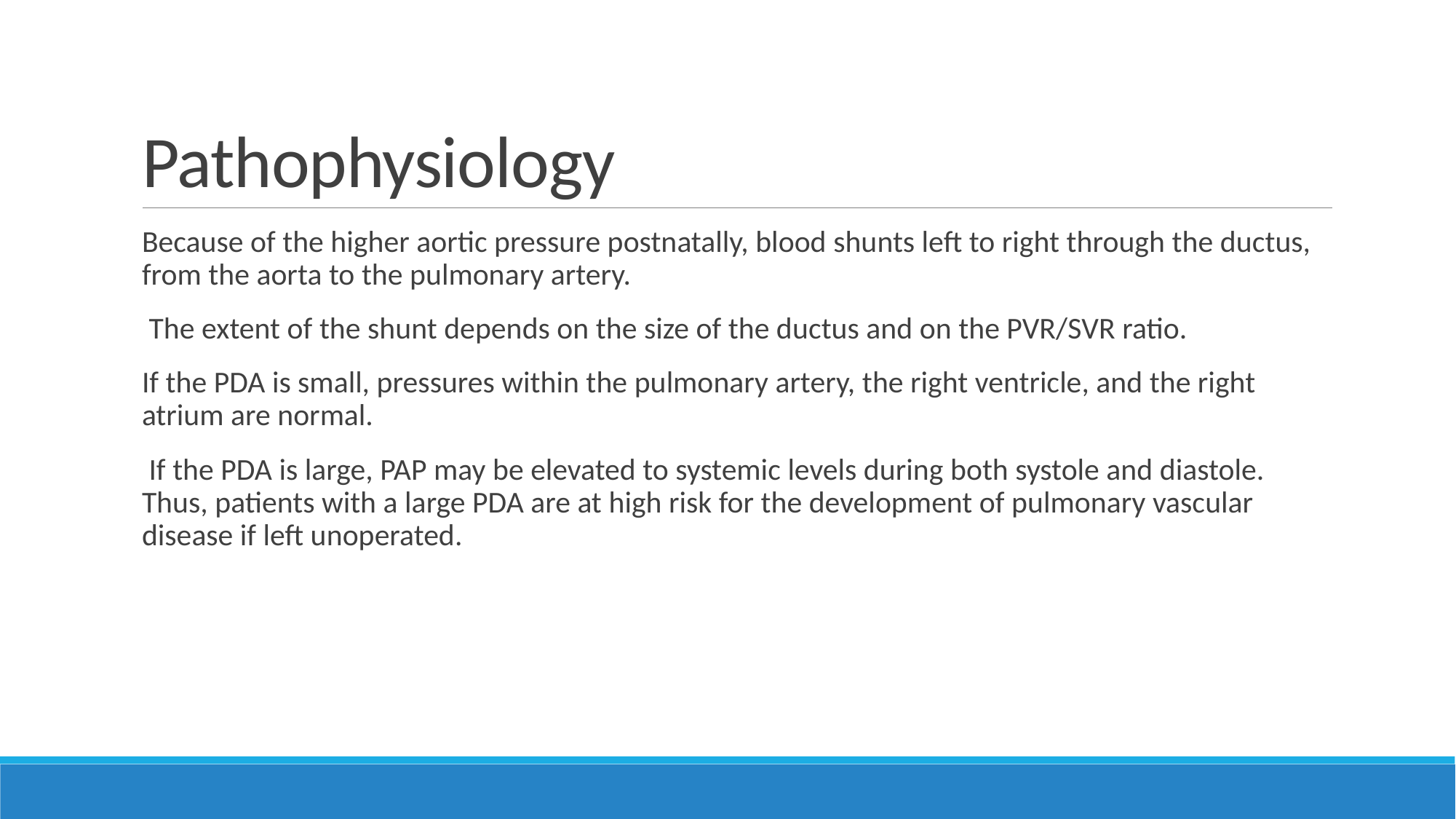

# Pathophysiology
Because of the higher aortic pressure postnatally, blood shunts left to right through the ductus, from the aorta to the pulmonary artery.
 The extent of the shunt depends on the size of the ductus and on the PVR/SVR ratio.
If the PDA is small, pressures within the pulmonary artery, the right ventricle, and the right atrium are normal.
 If the PDA is large, PAP may be elevated to systemic levels during both systole and diastole. Thus, patients with a large PDA are at high risk for the development of pulmonary vascular disease if left unoperated.